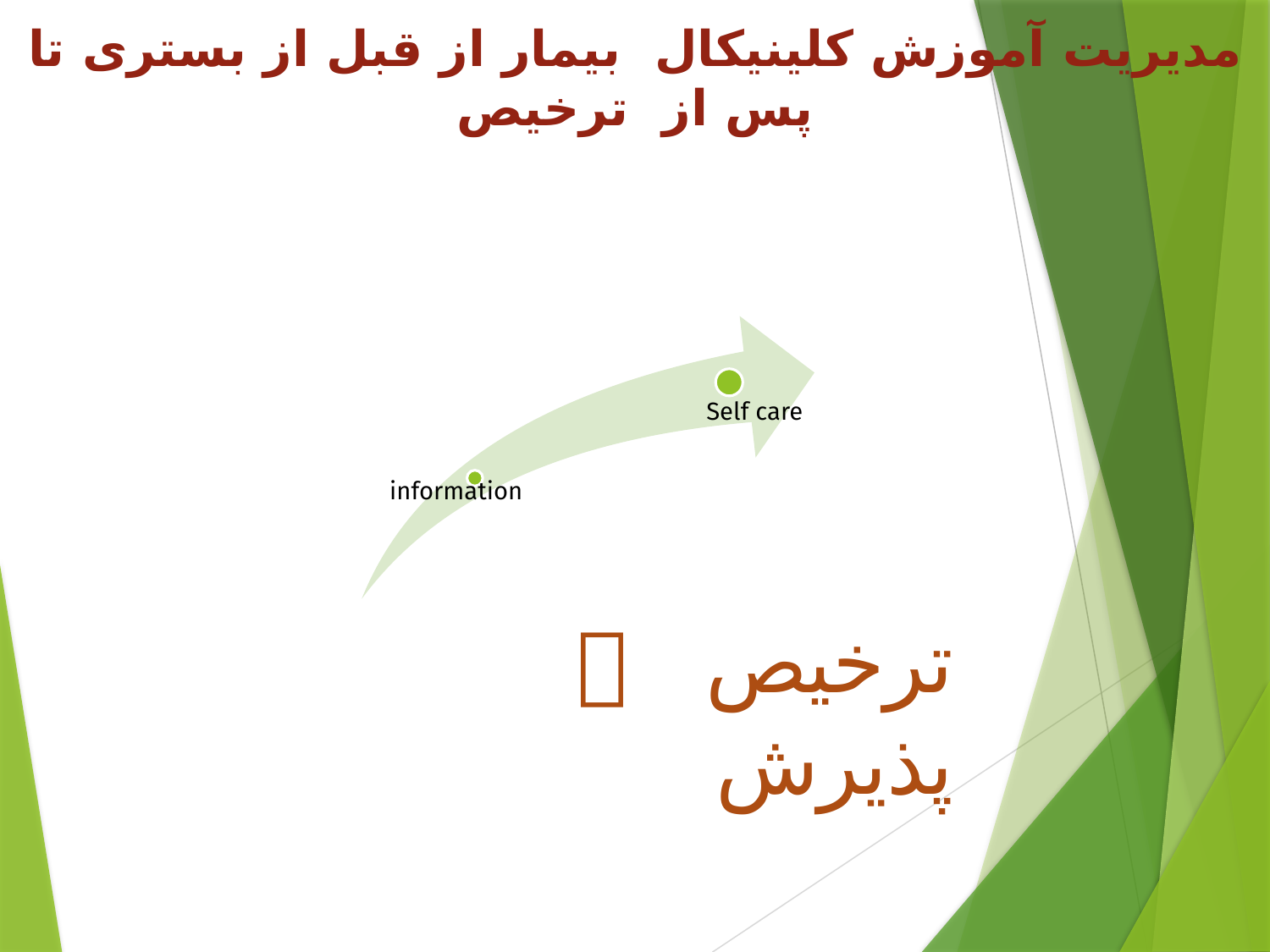

# مدیریت آموزش کلینیکال  بیمار از قبل از بستری تا پس از  ترخیص
information
Self care
ترخیص   →     پذیرش